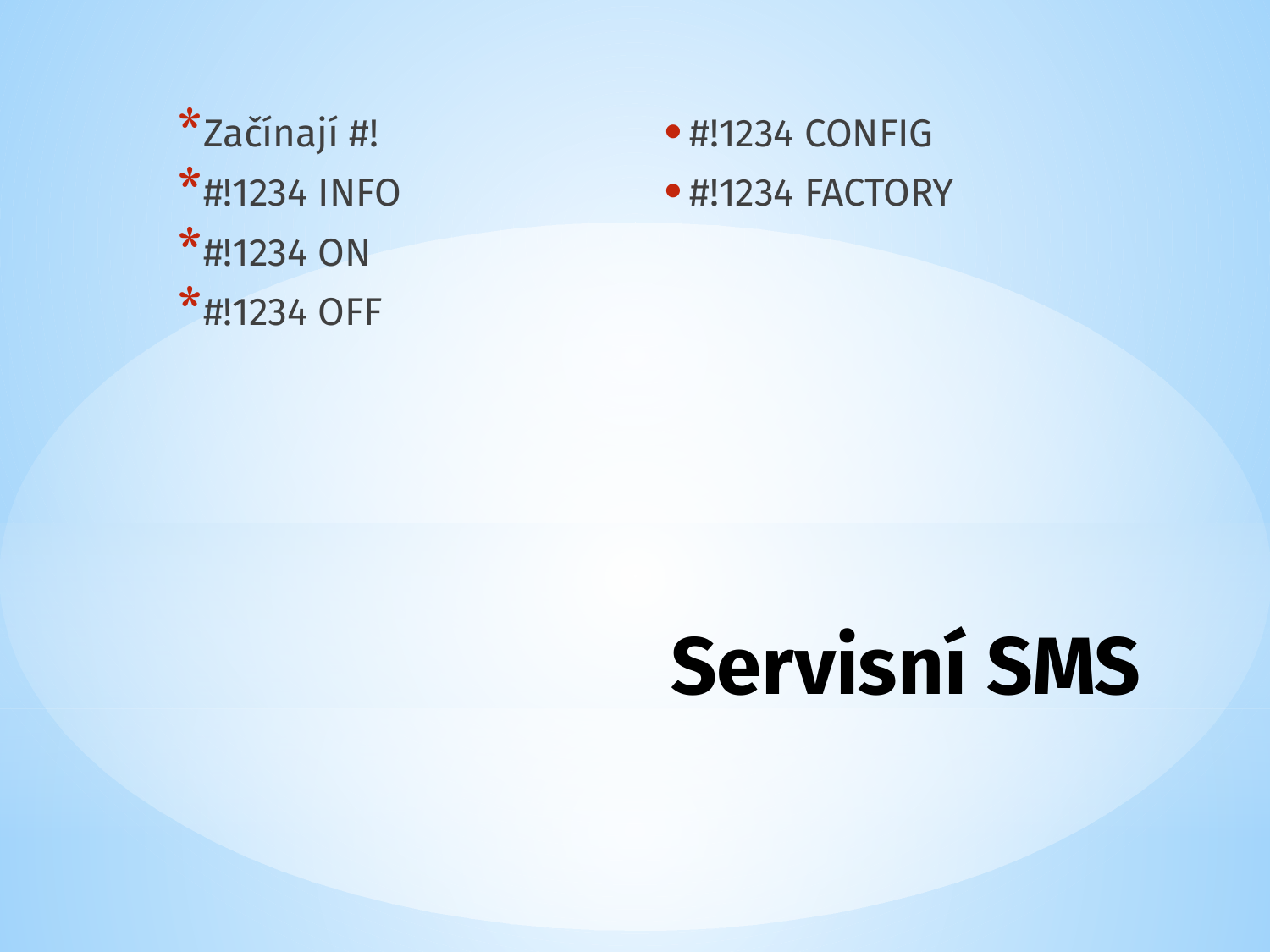

Začínají #!
#!1234 INFO
#!1234 ON
#!1234 OFF

#!1234 CONFIG
#!1234 FACTORY

# Servisní SMS